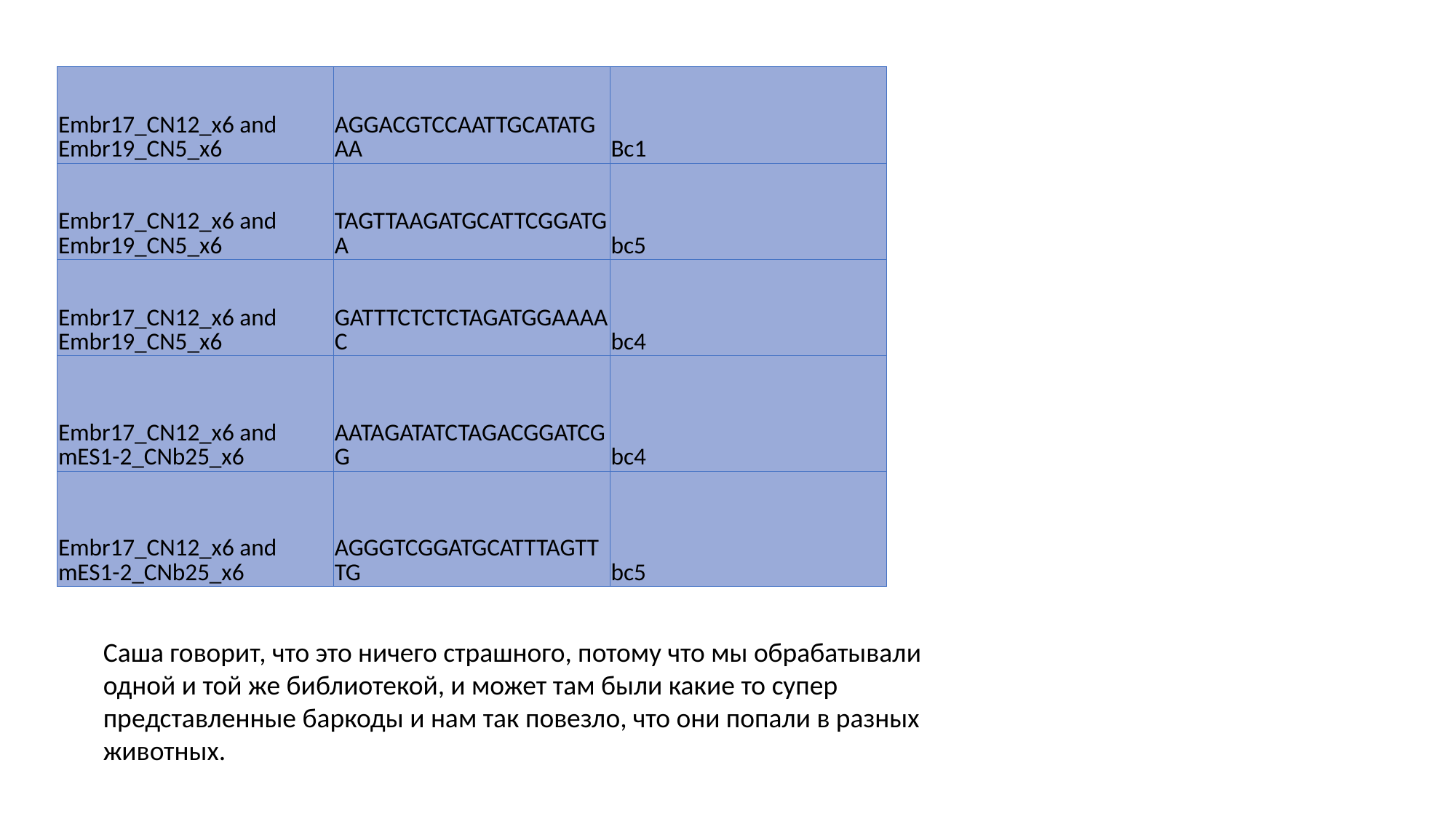

| Embr17\_CN12\_x6 and Embr19\_CN5\_x6 | AGGACGTCCAATTGCATATGAA | Bc1 |
| --- | --- | --- |
| Embr17\_CN12\_x6 and Embr19\_CN5\_x6 | TAGTTAAGATGCATTCGGATGA | bc5 |
| Embr17\_CN12\_x6 and Embr19\_CN5\_x6 | GATTTCTCTCTAGATGGAAAAC | bc4 |
| Embr17\_CN12\_x6 and mES1-2\_CNb25\_x6 | AATAGATATCTAGACGGATCGG | bc4 |
| Embr17\_CN12\_x6 and mES1-2\_CNb25\_x6 | AGGGTCGGATGCATTTAGTTTG | bc5 |
Саша говорит, что это ничего страшного, потому что мы обрабатывали одной и той же библиотекой, и может там были какие то супер представленные баркоды и нам так повезло, что они попали в разных животных.